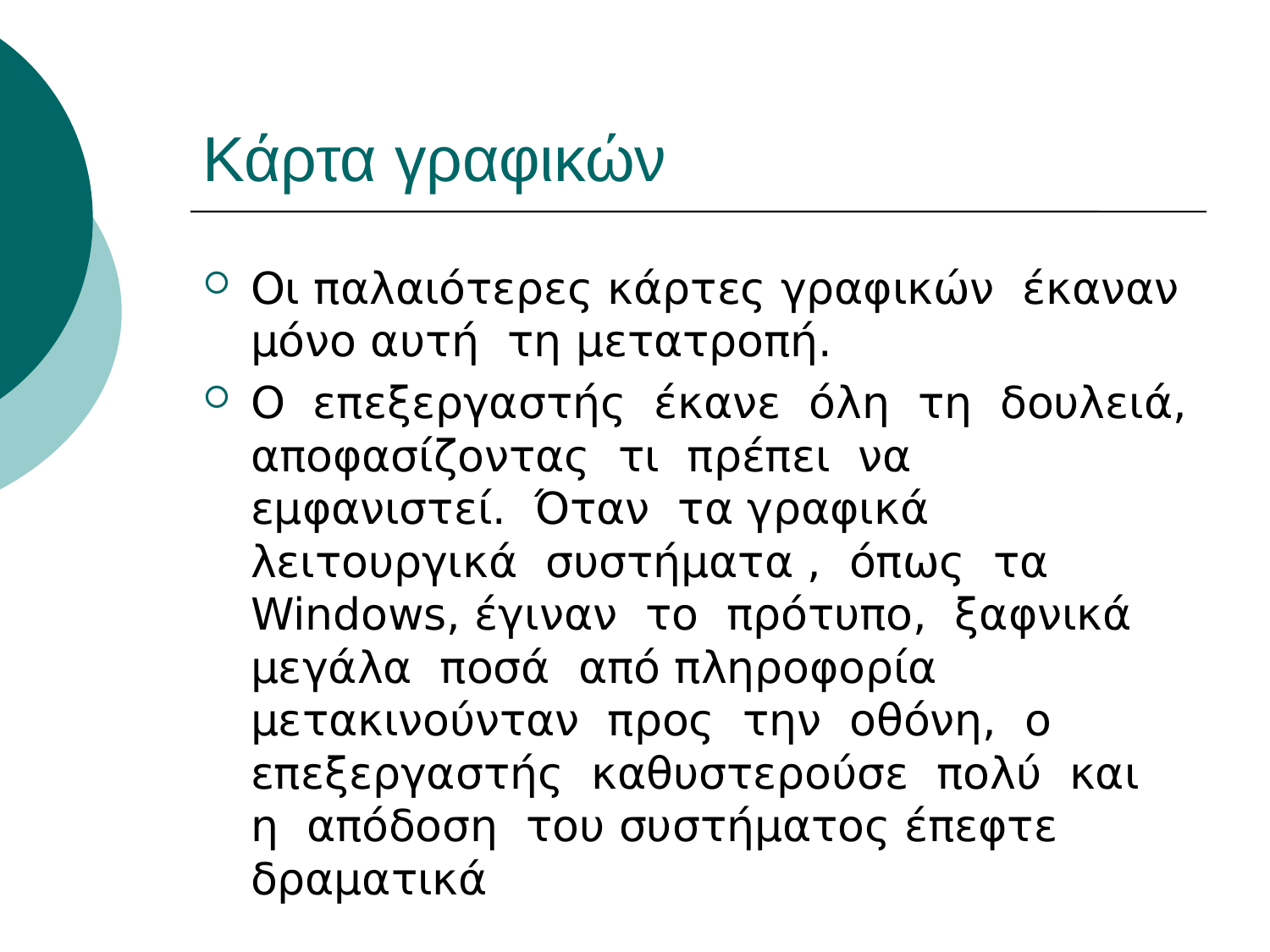

# Κάρτα γραφικών
Οι παλαιότερες κάρτες γραφικών  έκαναν µόνο αυτή  τη µετατροπή.
Ο  επεξεργαστής  έκανε  όλη  τη  δουλειά, αποφασίζοντας  τι  πρέπει  να  εµφανιστεί.  Όταν  τα γραφικά  λειτουργικά  συστήµατα ,  όπως  τα Windows, έγιναν  το  πρότυπο,  ξαφνικά µεγάλα  ποσά  από πληροφορία µετακινούνταν  προς  την  οθόνη,  ο επεξεργαστής  καθυστερούσε  πολύ  και  η  απόδοση  του συστήµατος έπεφτε δραµατικά